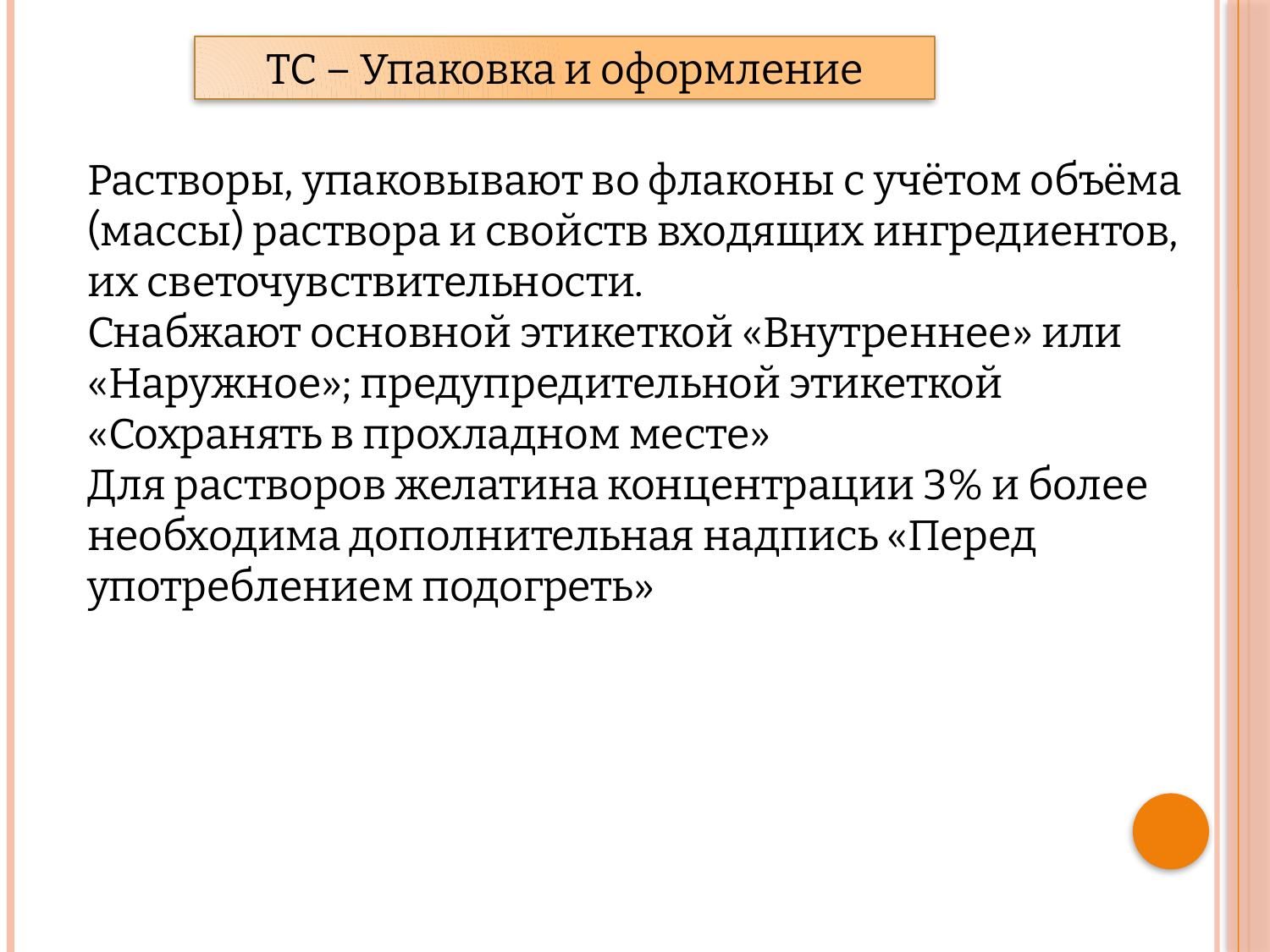

ТС – Упаковка и оформление
Растворы, упаковывают во флаконы с учётом объёма (массы) раствора и свойств входящих ингредиентов, их светочувствительности.
Снабжают основной этикеткой «Внутреннее» или «Наружное»; предупредительной этикеткой «Сохранять в прохладном месте»
Для растворов желатина концентрации 3% и более необходима дополнительная надпись «Перед употреблением подогреть»